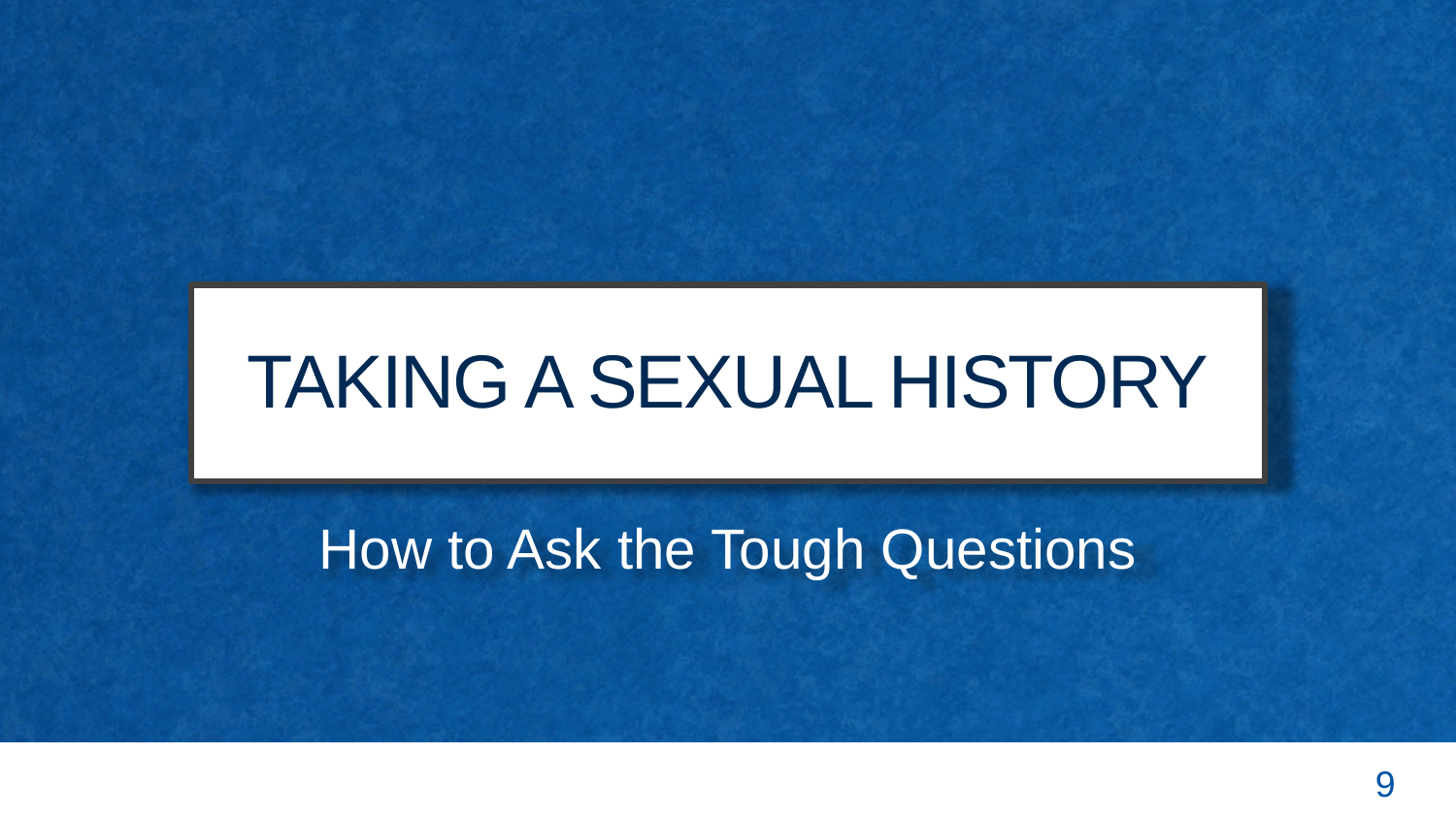

# TAKING A SEXUAL HISTORY
How to Ask the Tough Questions
(NCSH, 2016)